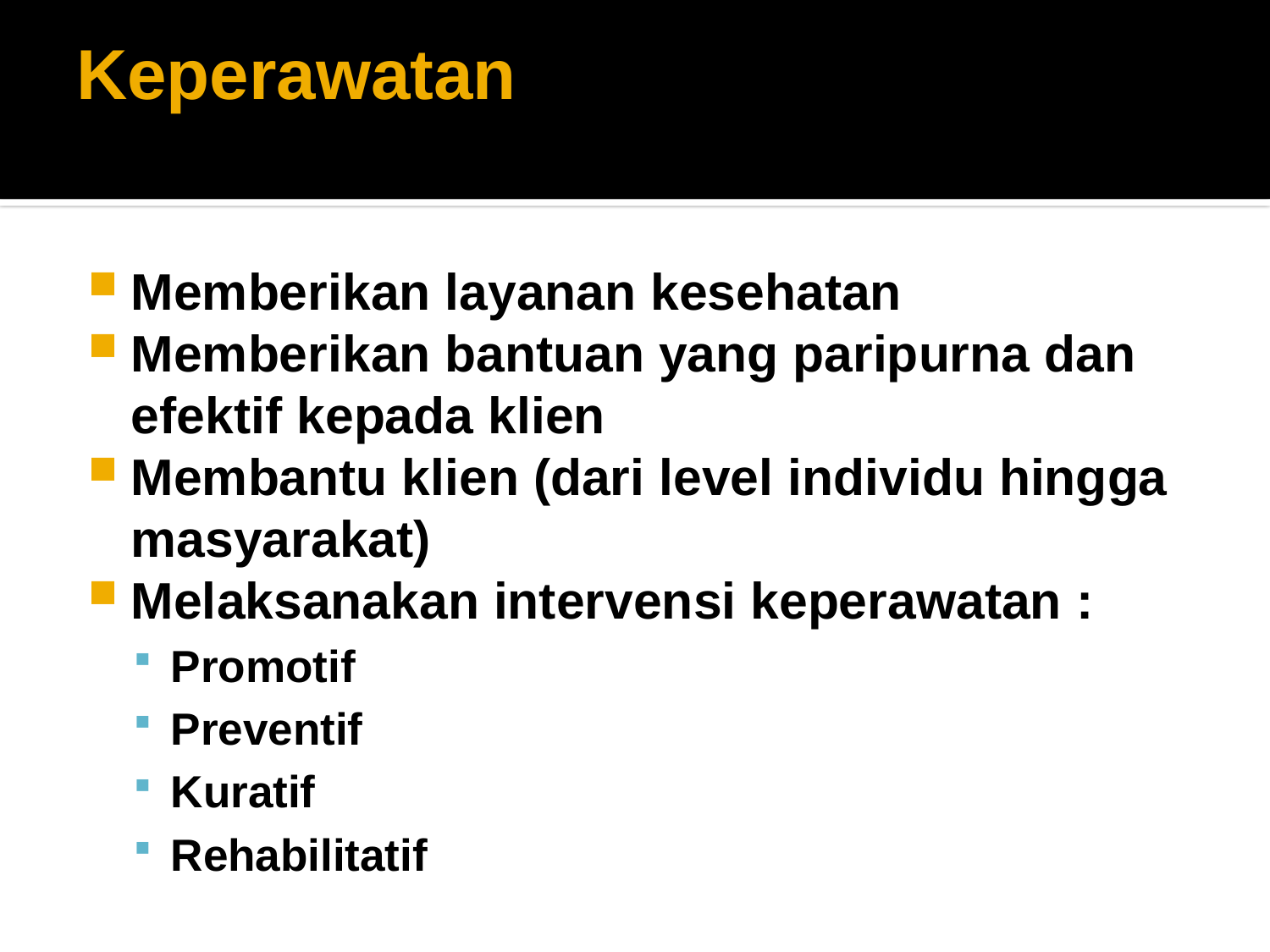

# Keperawatan
Memberikan layanan kesehatan
Memberikan bantuan yang paripurna dan efektif kepada klien
Membantu klien (dari level individu hingga masyarakat)
Melaksanakan intervensi keperawatan :
Promotif
Preventif
Kuratif
Rehabilitatif